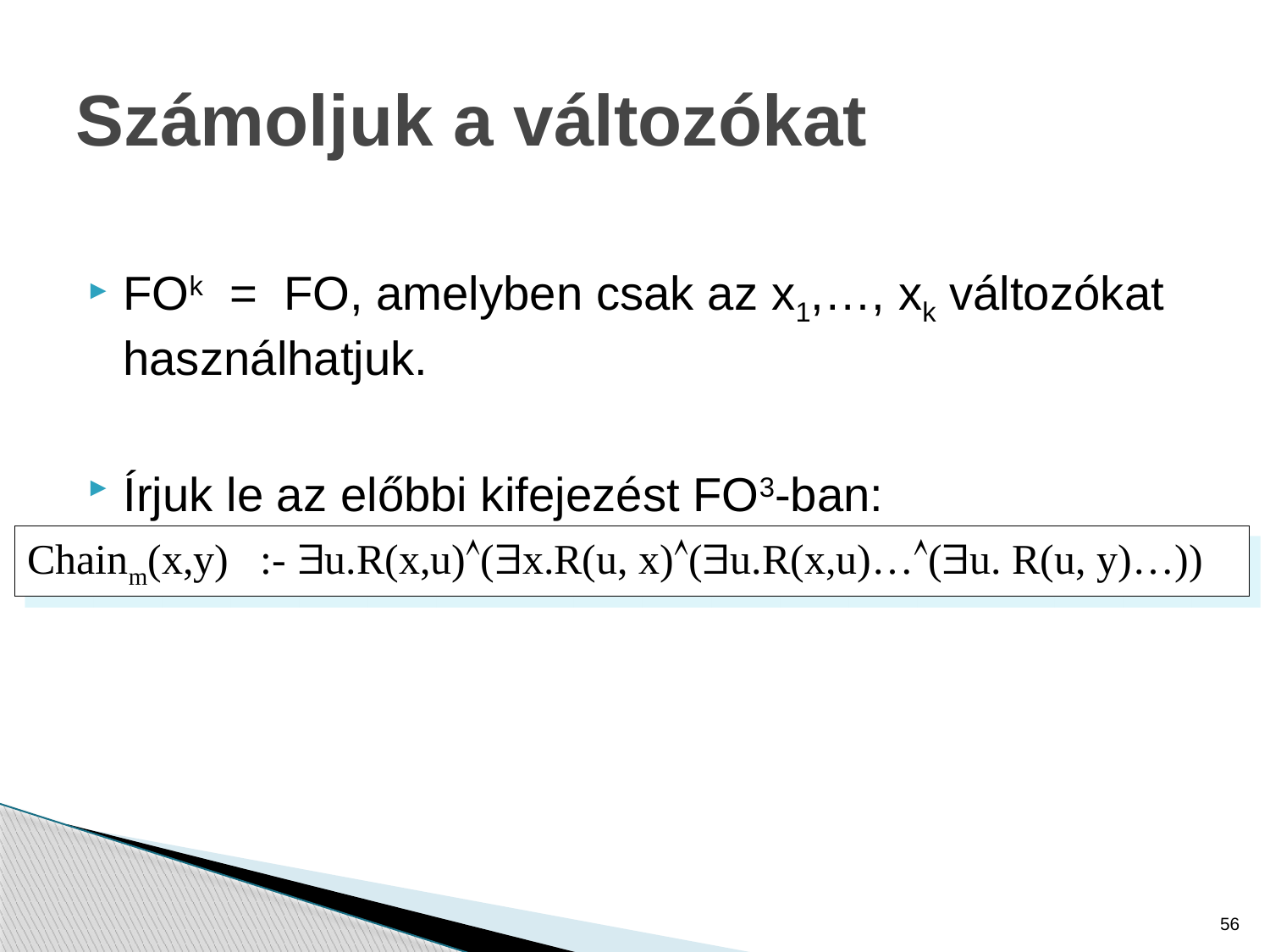

# Számoljuk a változókat
FOk  =  FO, amelyben csak az x1,…, xk változókat használhatjuk.

Írjuk le az előbbi kifejezést FO3-ban:

Chainm(x,y)   :- ∃u.R(x,u)∧(∃x.R(u, x)∧(∃u.R(x,u)…∧(∃u. R(u, y)…))
56